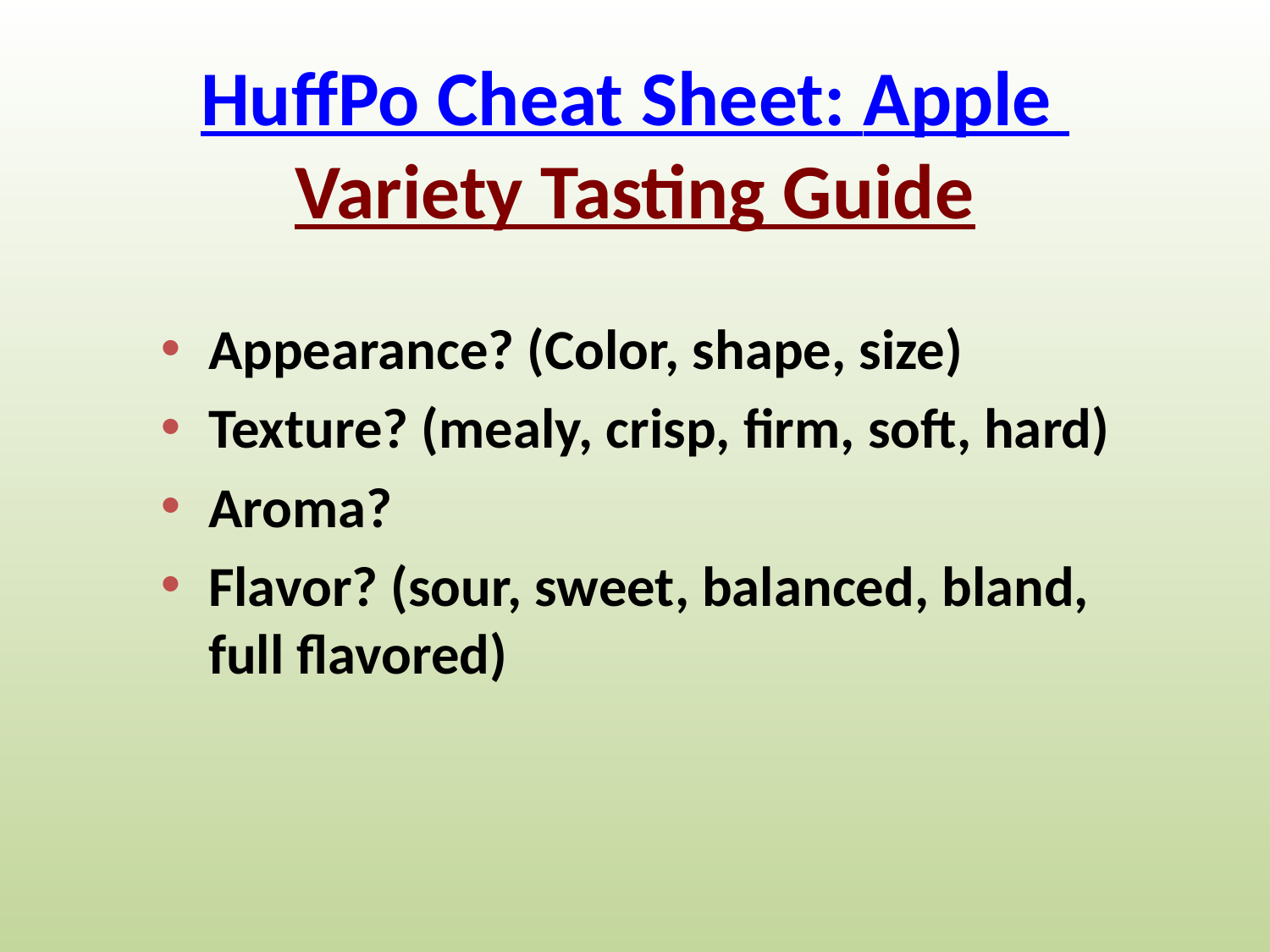

# HuffPo Cheat Sheet: Apple Variety Tasting Guide
Appearance? (Color, shape, size)
Texture? (mealy, crisp, firm, soft, hard)
Aroma?
Flavor? (sour, sweet, balanced, bland, full flavored)